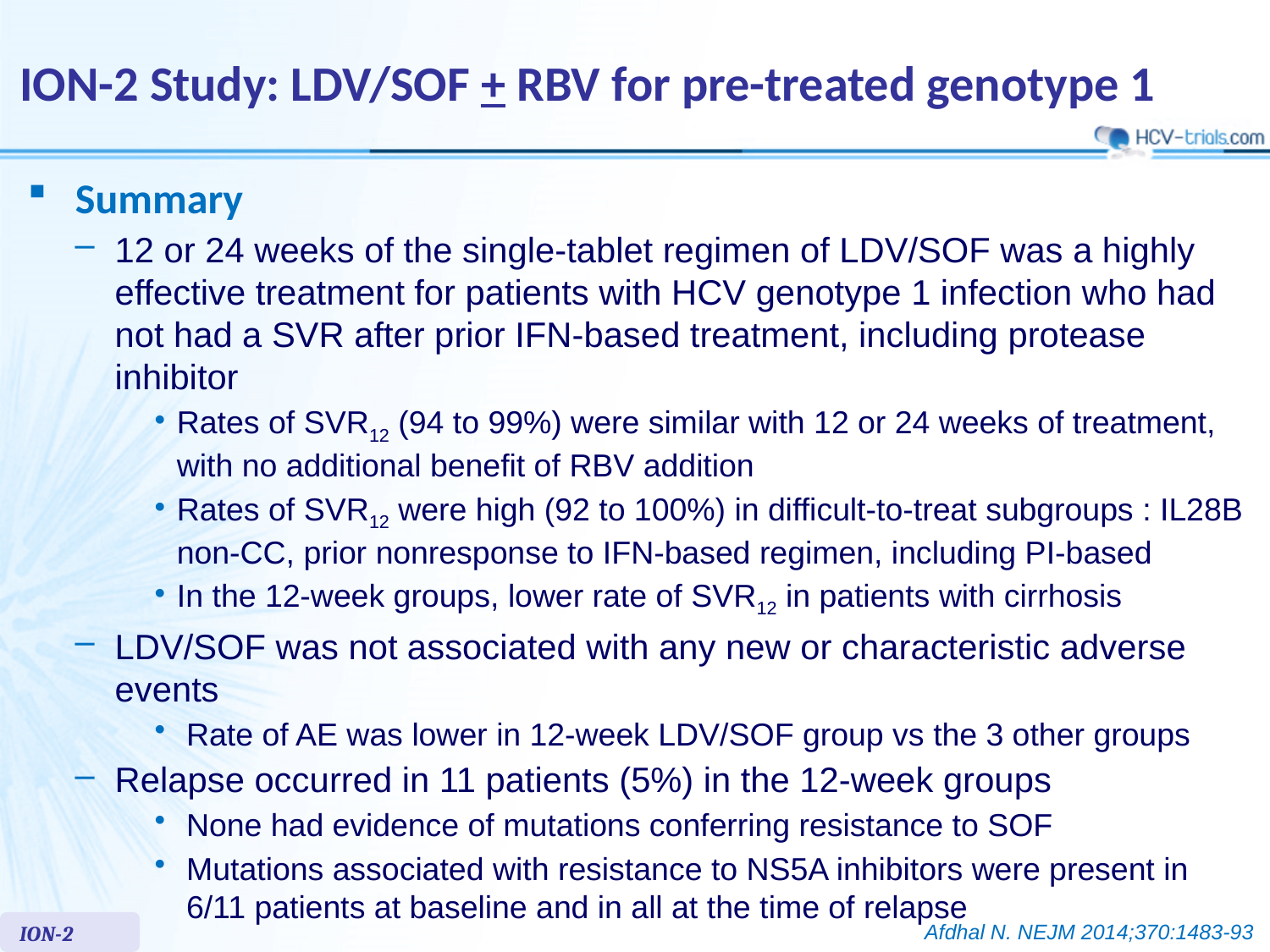

# ION-2 Study: LDV/SOF + RBV for pre-treated genotype 1
Summary
12 or 24 weeks of the single-tablet regimen of LDV/SOF was a highly effective treatment for patients with HCV genotype 1 infection who had not had a SVR after prior IFN-based treatment, including protease inhibitor
Rates of SVR12 (94 to 99%) were similar with 12 or 24 weeks of treatment, with no additional benefit of RBV addition
Rates of SVR12 were high (92 to 100%) in difficult-to-treat subgroups : IL28B non-CC, prior nonresponse to IFN-based regimen, including PI-based
In the 12-week groups, lower rate of SVR12 in patients with cirrhosis
LDV/SOF was not associated with any new or characteristic adverse events
Rate of AE was lower in 12-week LDV/SOF group vs the 3 other groups
Relapse occurred in 11 patients (5%) in the 12-week groups
None had evidence of mutations conferring resistance to SOF
Mutations associated with resistance to NS5A inhibitors were present in 6/11 patients at baseline and in all at the time of relapse

ION-2
Afdhal N. NEJM 2014;370:1483-93